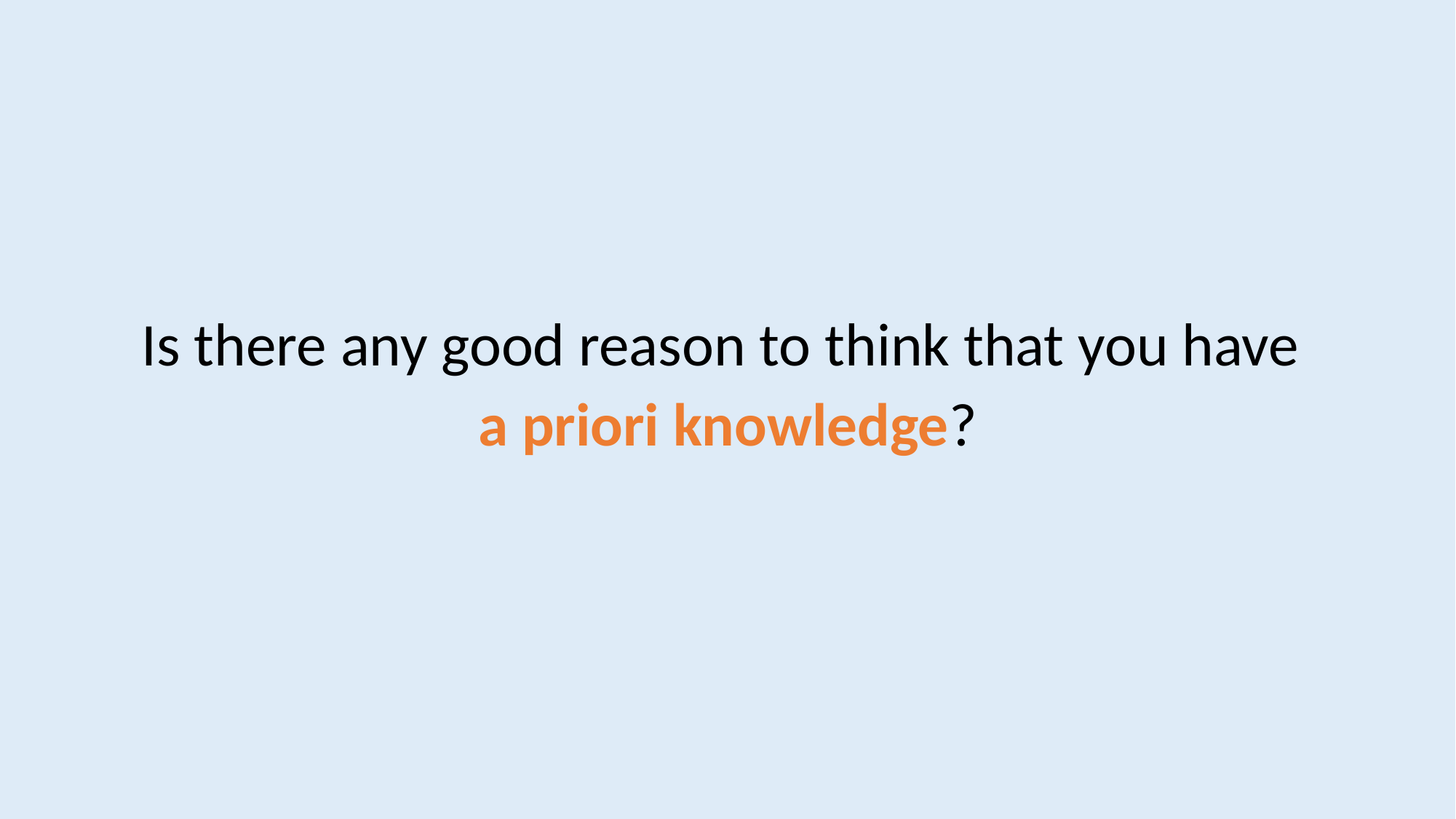

Is there any good reason to think that you have
a priori knowledge?